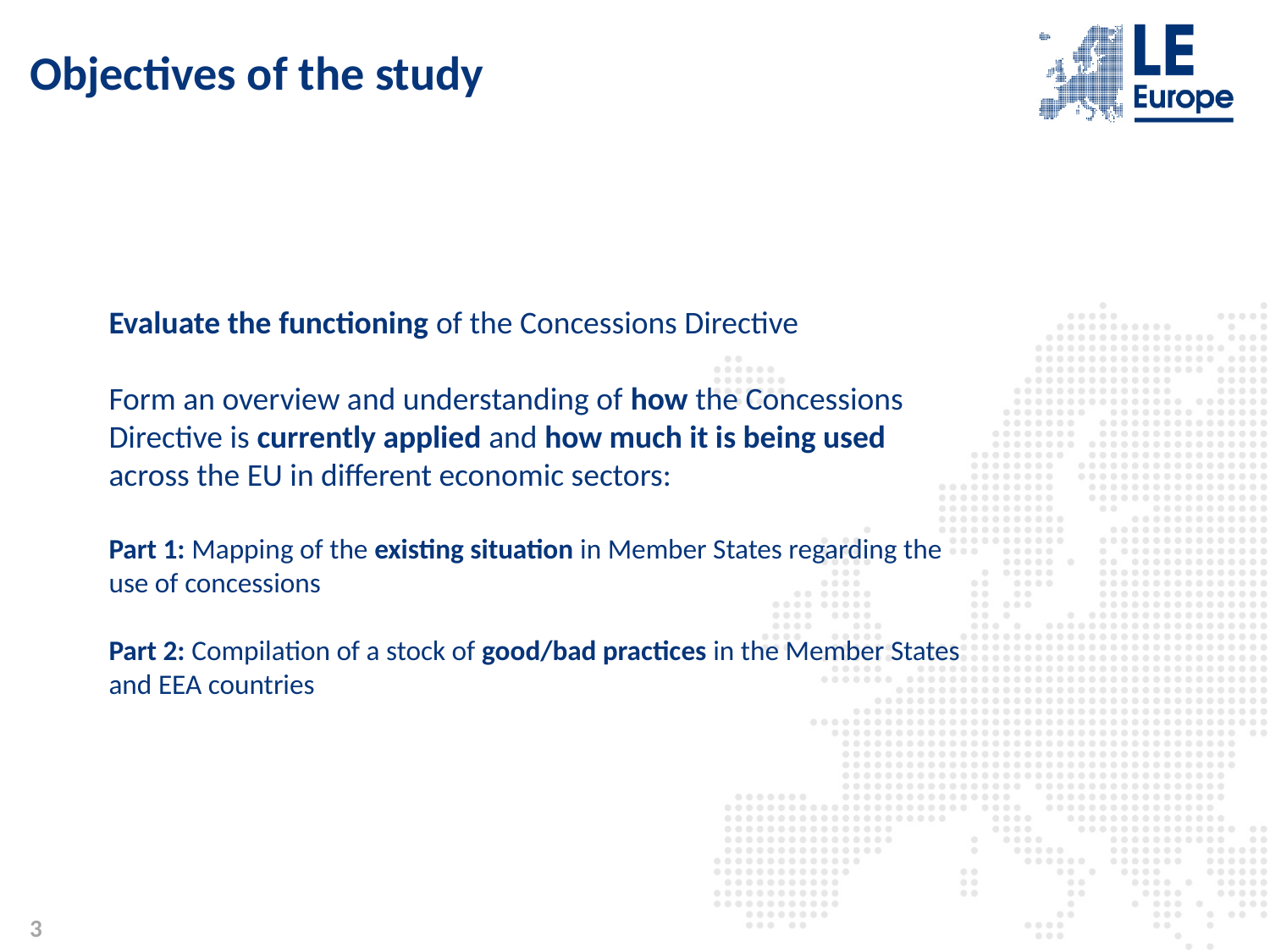

# Objectives of the study

Evaluate the functioning of the Concessions Directive

Form an overview and understanding of how the Concessions Directive is currently applied and how much it is being used across the EU in different economic sectors:

Part 1: Mapping of the existing situation in Member States regarding the use of concessions

Part 2: Compilation of a stock of good/bad practices in the Member States and EEA countries

3